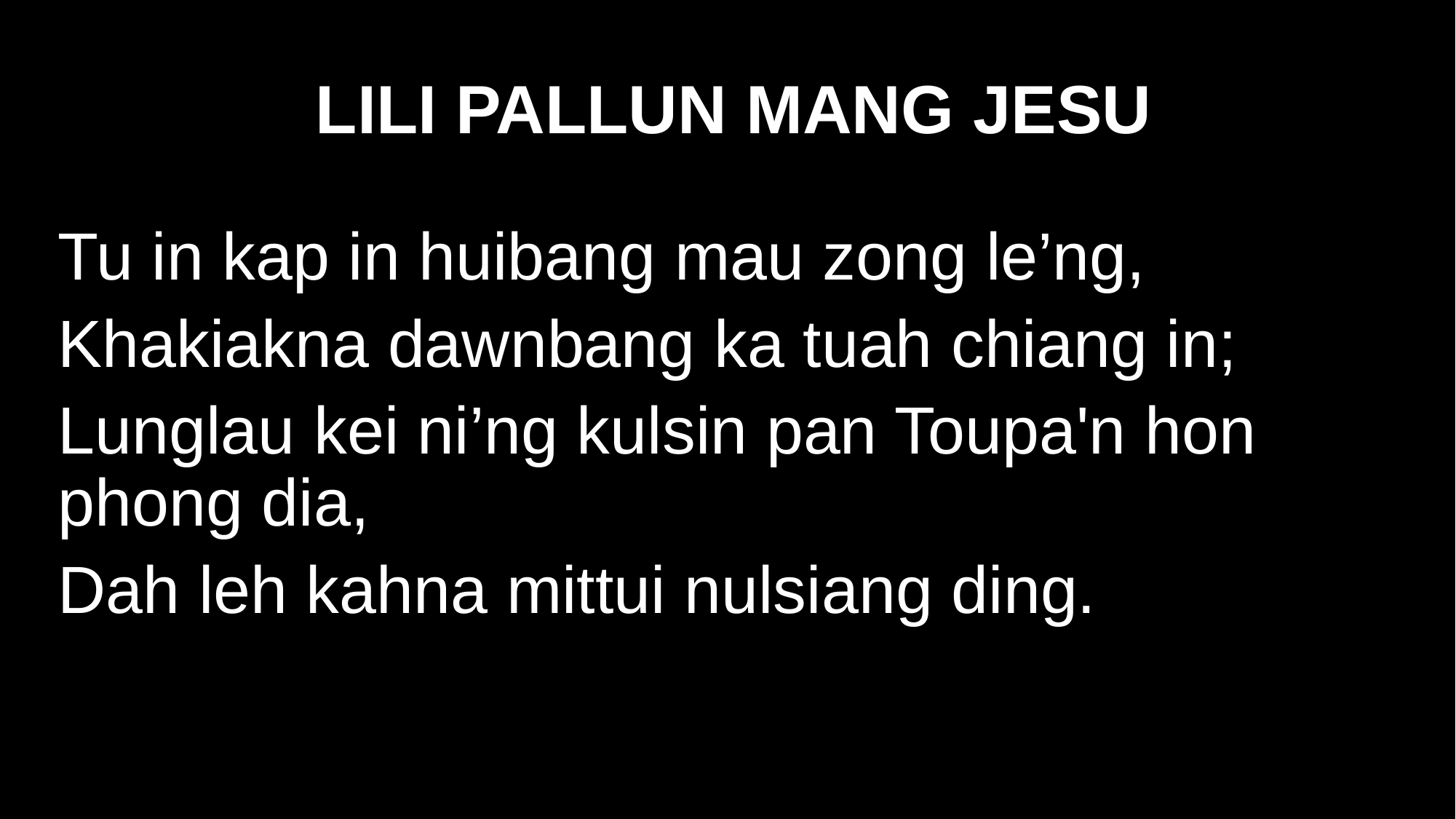

LILI PALLUN MANG JESU
Tu in kap in huibang mau zong le’ng,
Khakiakna dawnbang ka tuah chiang in;
Lunglau kei ni’ng kulsin pan Toupa'n hon phong dia,
Dah leh kahna mittui nulsiang ding.